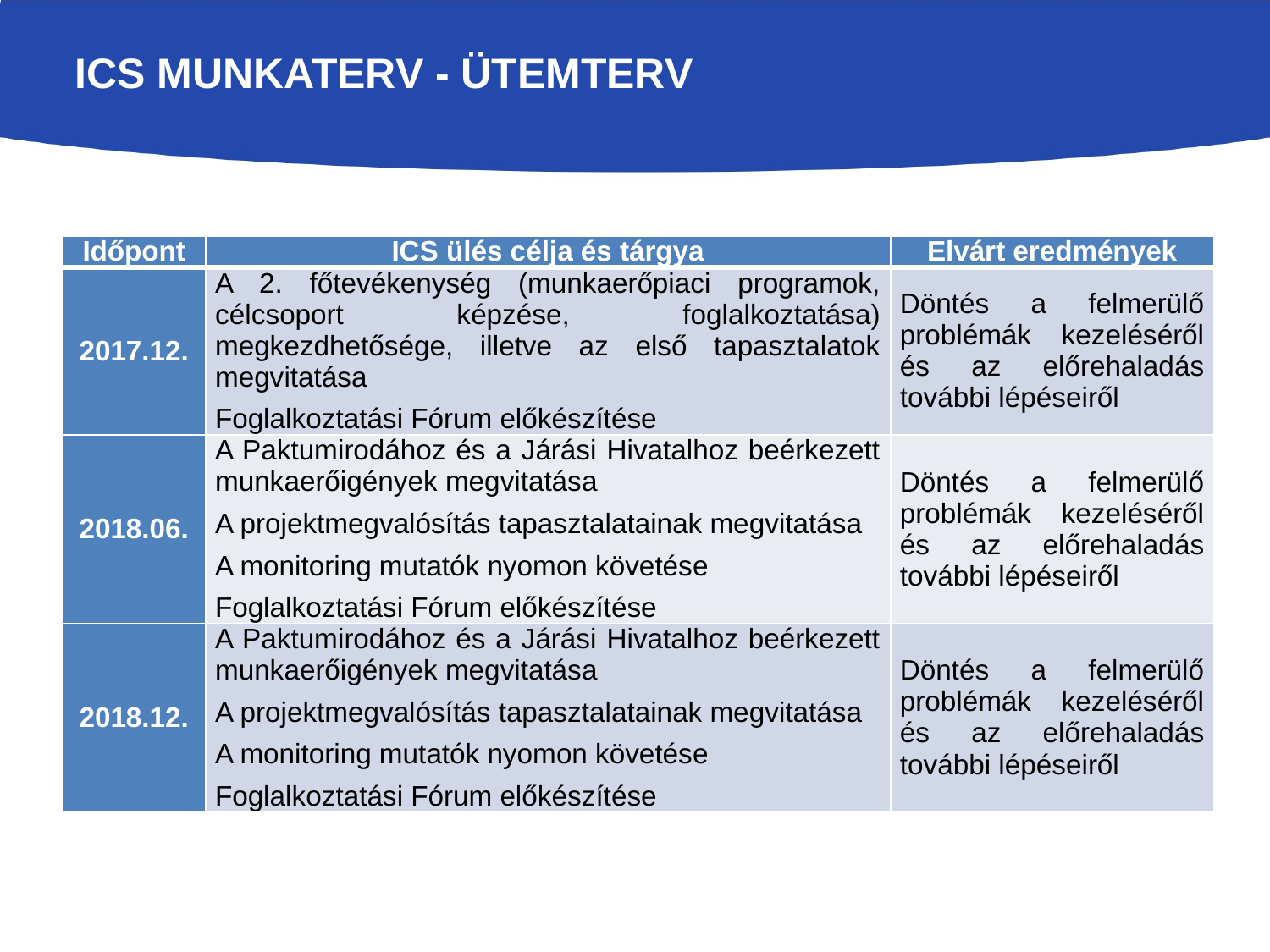

# ICS munkaterv - Ütemterv
| Időpont | ICS ülés célja és tárgya | Elvárt eredmények |
| --- | --- | --- |
| 2017.12. | A 2. főtevékenység (munkaerőpiaci programok, célcsoport képzése, foglalkoztatása) megkezdhetősége, illetve az első tapasztalatok megvitatása Foglalkoztatási Fórum előkészítése | Döntés a felmerülő problémák kezeléséről és az előrehaladás további lépéseiről |
| 2018.06. | A Paktumirodához és a Járási Hivatalhoz beérkezett munkaerőigények megvitatása A projektmegvalósítás tapasztalatainak megvitatása A monitoring mutatók nyomon követése Foglalkoztatási Fórum előkészítése | Döntés a felmerülő problémák kezeléséről és az előrehaladás további lépéseiről |
| 2018.12. | A Paktumirodához és a Járási Hivatalhoz beérkezett munkaerőigények megvitatása A projektmegvalósítás tapasztalatainak megvitatása A monitoring mutatók nyomon követése Foglalkoztatási Fórum előkészítése | Döntés a felmerülő problémák kezeléséről és az előrehaladás további lépéseiről |